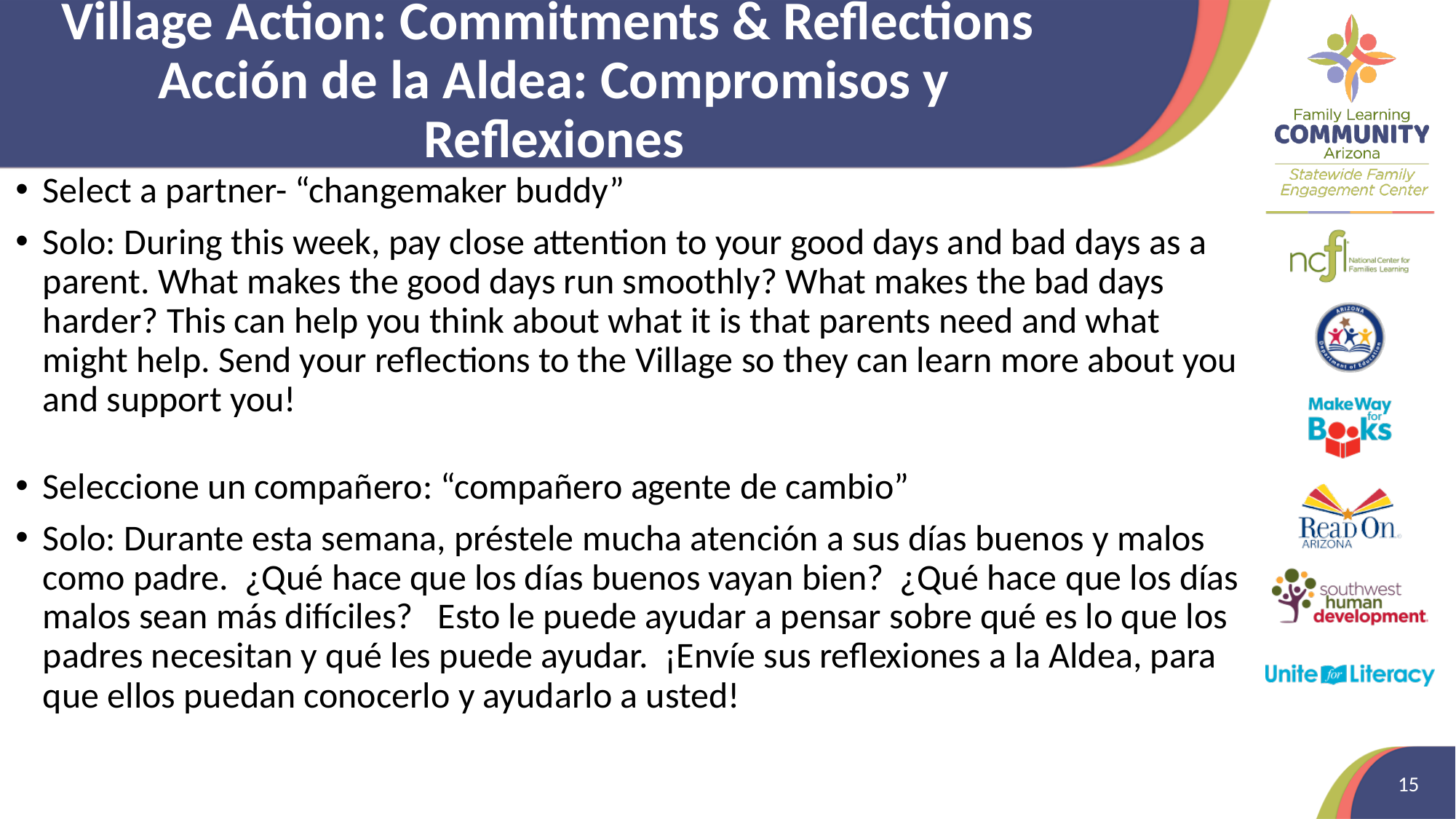

# Village Action: Commitments & Reflections Acción de la Aldea: Compromisos y Reflexiones
Select a partner- “changemaker buddy”
Solo: During this week, pay close attention to your good days and bad days as a parent. What makes the good days run smoothly? What makes the bad days harder? This can help you think about what it is that parents need and what might help. Send your reflections to the Village so they can learn more about you and support you!
Seleccione un compañero: “compañero agente de cambio”
Solo: Durante esta semana, préstele mucha atención a sus días buenos y malos como padre.  ¿Qué hace que los días buenos vayan bien?  ¿Qué hace que los días malos sean más difíciles?   Esto le puede ayudar a pensar sobre qué es lo que los padres necesitan y qué les puede ayudar.  ¡Envíe sus reflexiones a la Aldea, para que ellos puedan conocerlo y ayudarlo a usted!
15